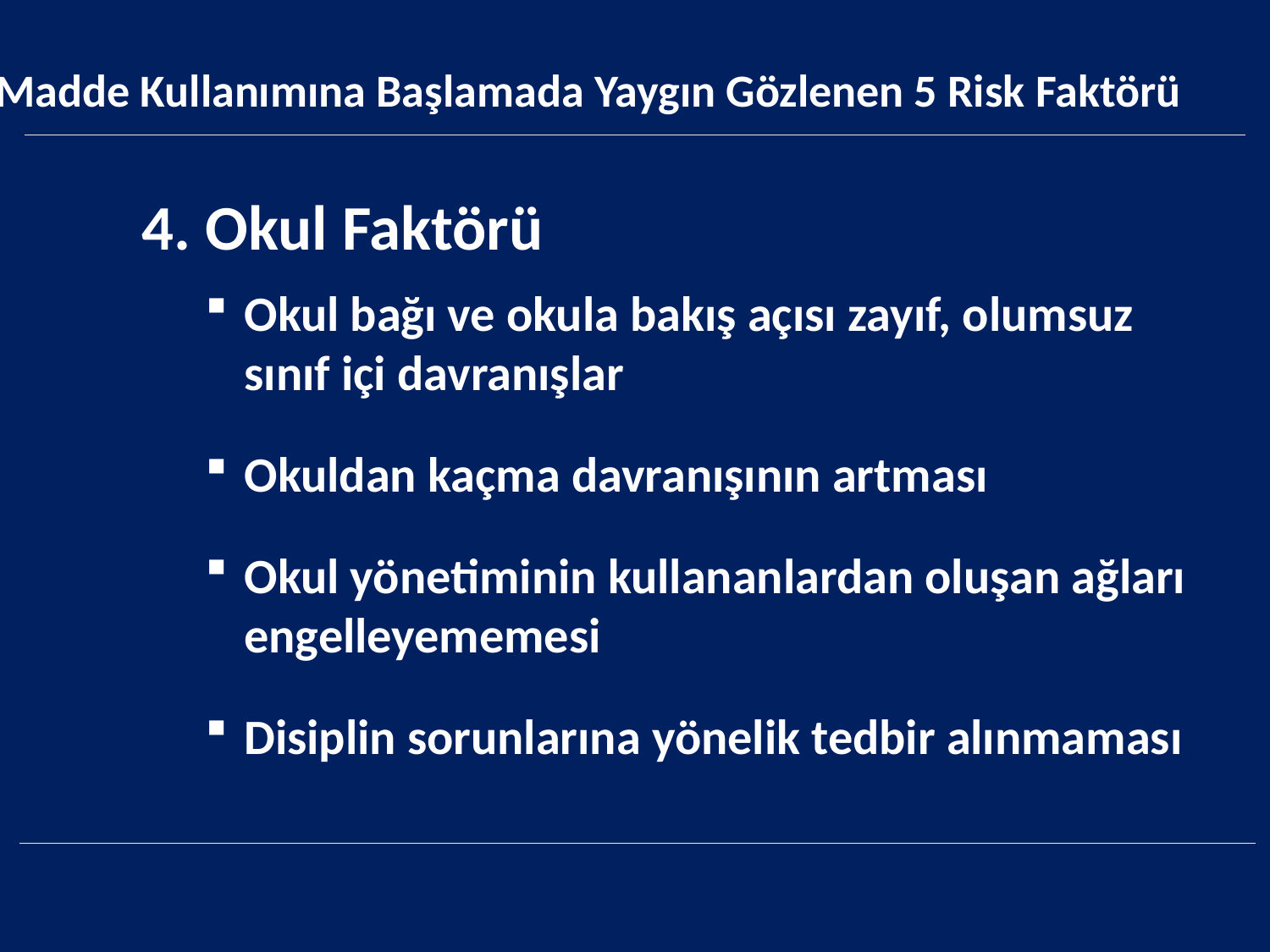

Madde Kullanımına Başlamada Yaygın Gözlenen 5 Risk Faktörü
# 4. Okul Faktörü
Okul bağı ve okula bakış açısı zayıf, olumsuz sınıf içi davranışlar
Okuldan kaçma davranışının artması
Okul yönetiminin kullananlardan oluşan ağları engelleyememesi
Disiplin sorunlarına yönelik tedbir alınmaması